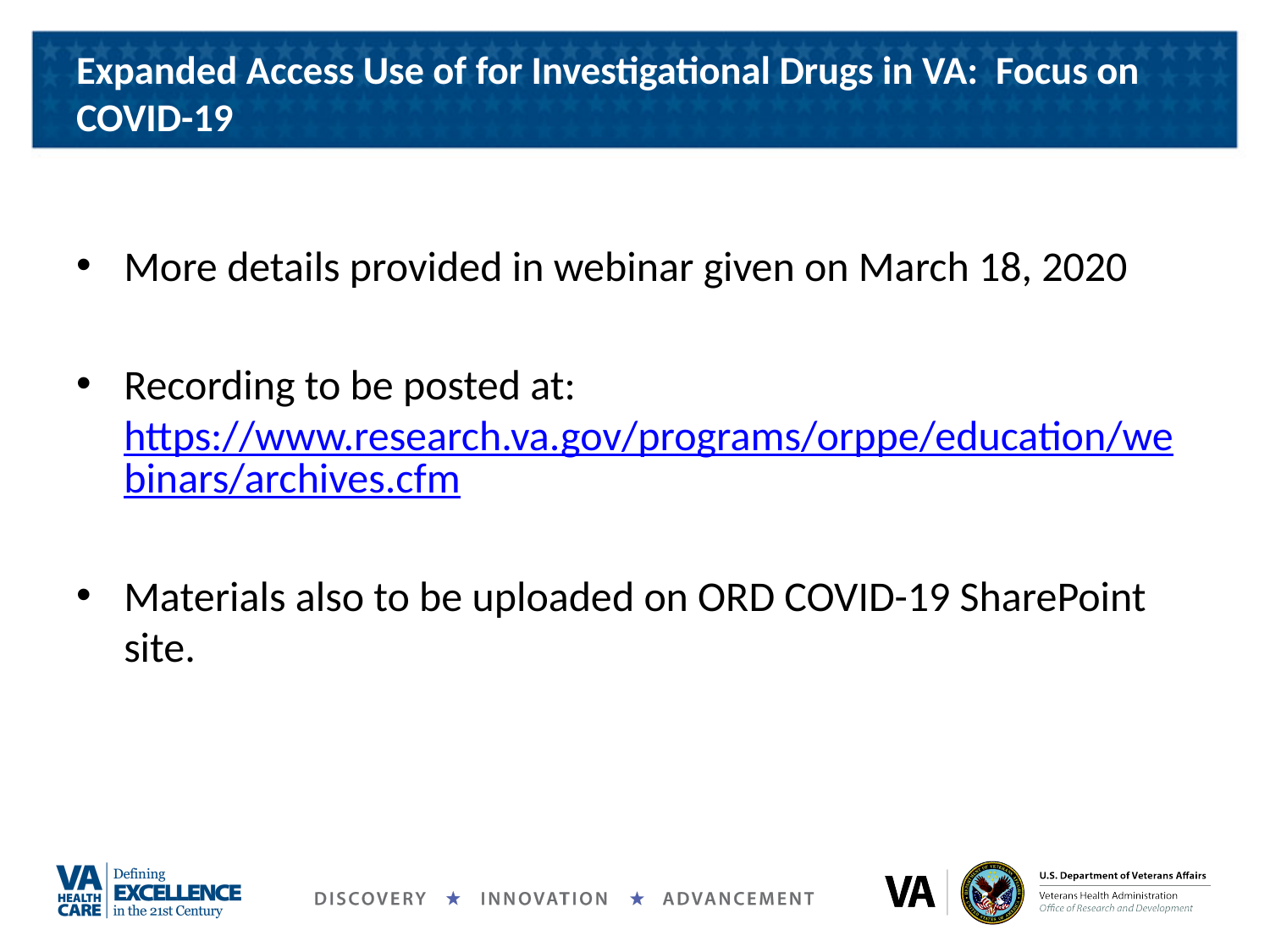

# Expanded Access Use of for Investigational Drugs in VA:  Focus on COVID-19
More details provided in webinar given on March 18, 2020

Recording to be posted at: https://www.research.va.gov/programs/orppe/education/webinars/archives.cfm

Materials also to be uploaded on ORD COVID-19 SharePoint site.